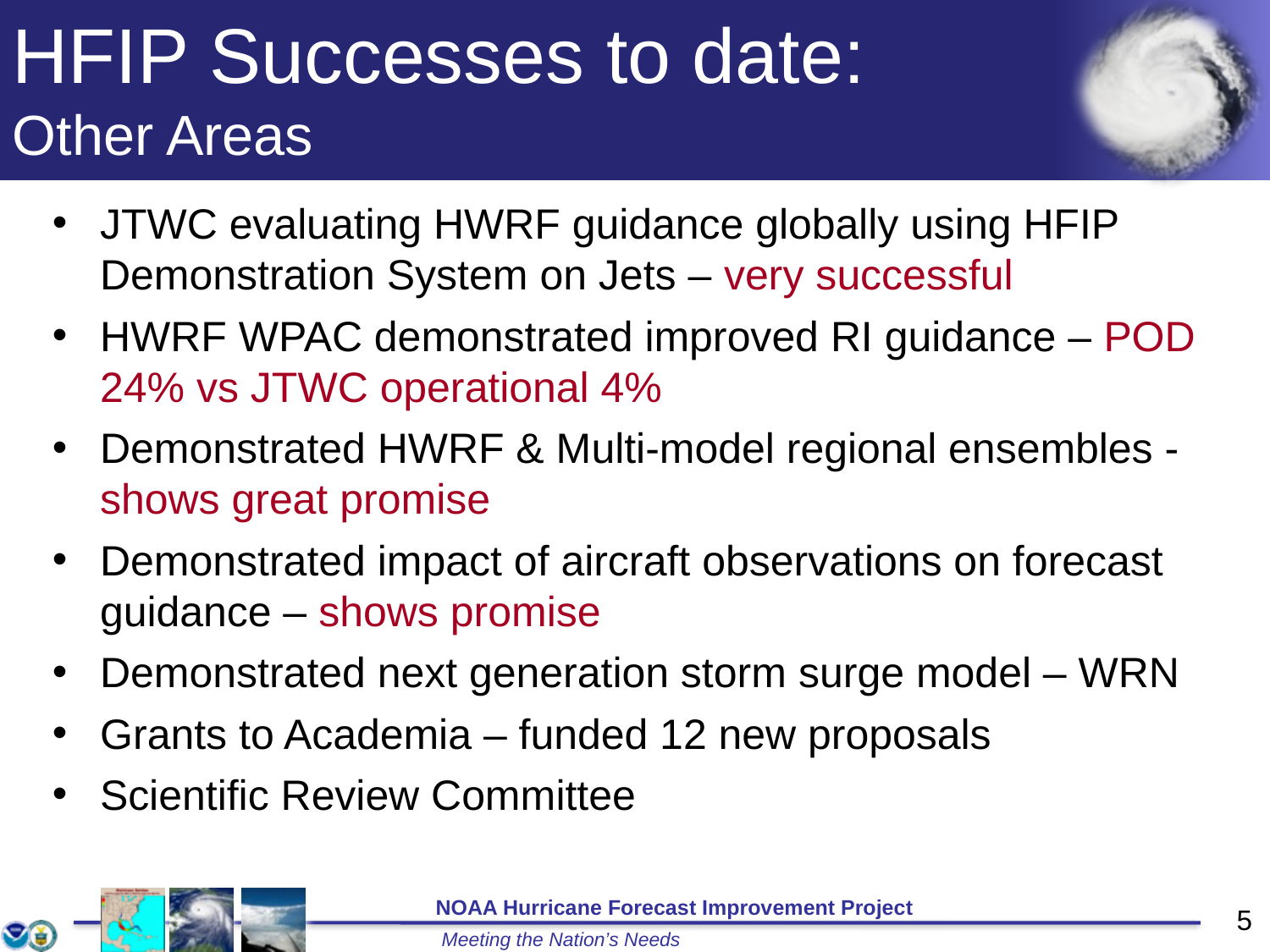

#
HFIP Successes to date:
Other Areas
JTWC evaluating HWRF guidance globally using HFIP Demonstration System on Jets – very successful
HWRF WPAC demonstrated improved RI guidance – POD 24% vs JTWC operational 4%
Demonstrated HWRF & Multi-model regional ensembles - shows great promise
Demonstrated impact of aircraft observations on forecast guidance – shows promise
Demonstrated next generation storm surge model – WRN
Grants to Academia – funded 12 new proposals
Scientific Review Committee